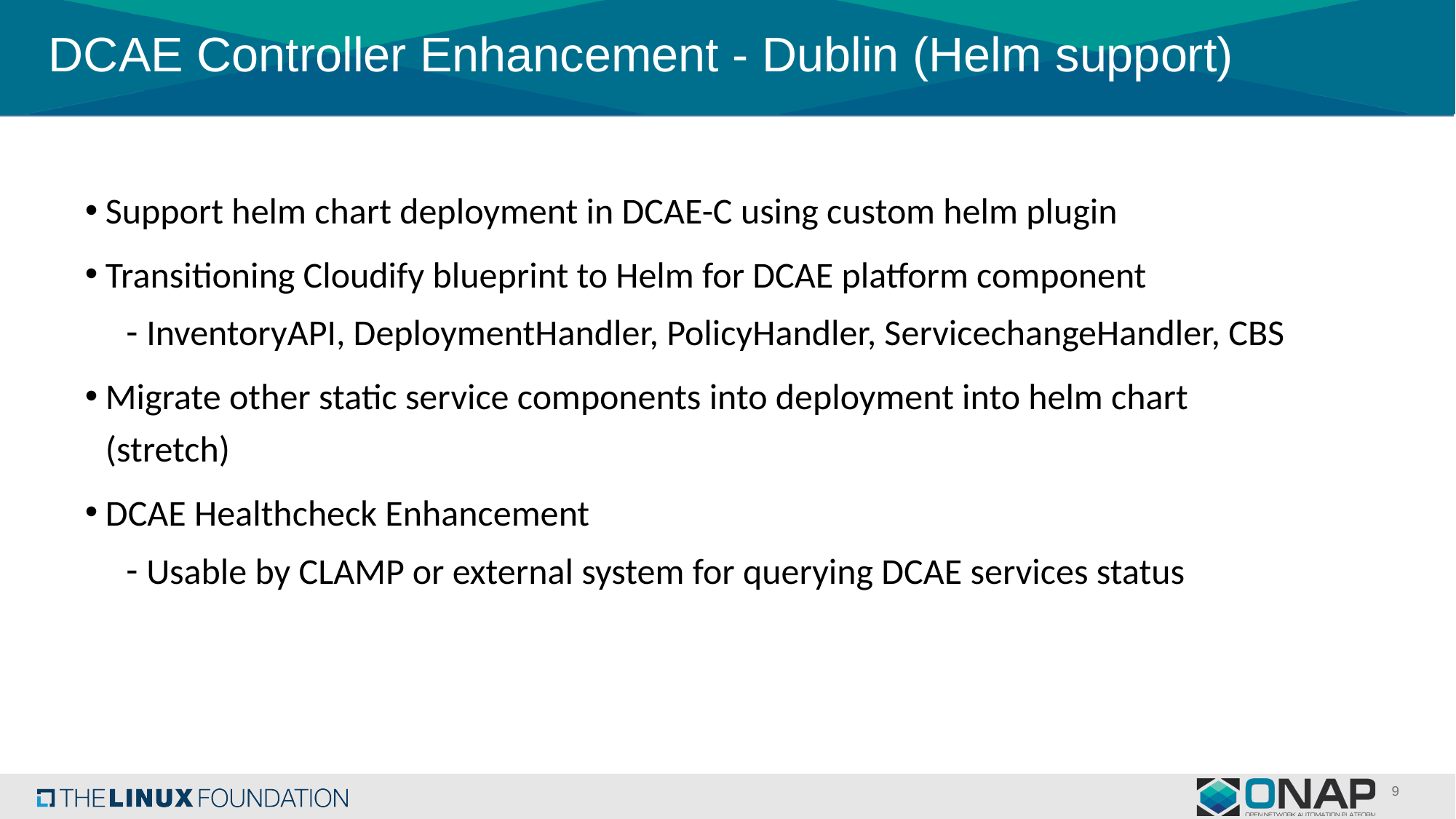

# DCAE Controller Enhancement - Dublin (Helm support)
Support helm chart deployment in DCAE-C using custom helm plugin
Transitioning Cloudify blueprint to Helm for DCAE platform component
InventoryAPI, DeploymentHandler, PolicyHandler, ServicechangeHandler, CBS
Migrate other static service components into deployment into helm chart  (stretch)
DCAE Healthcheck Enhancement
Usable by CLAMP or external system for querying DCAE services status
9